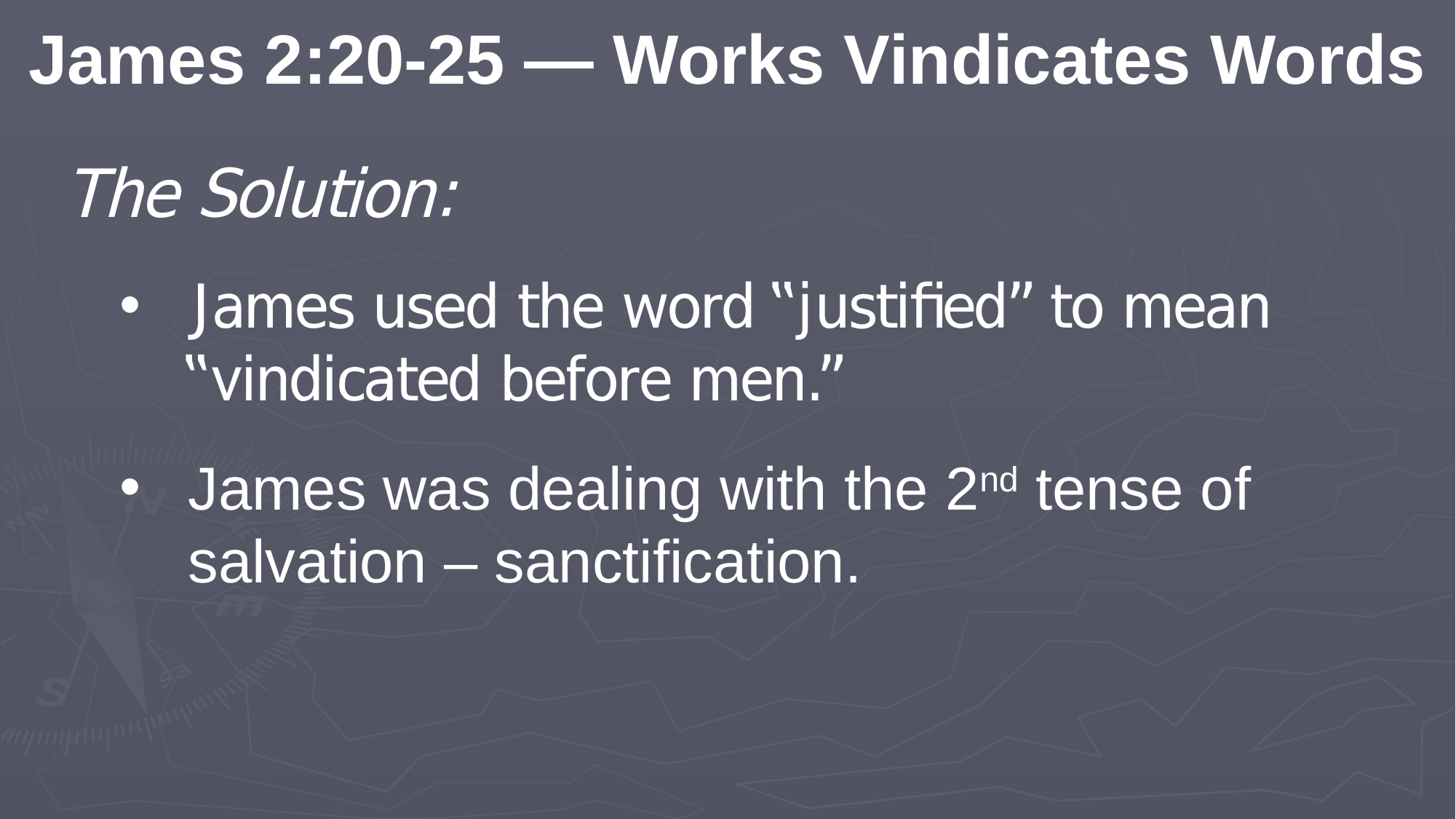

James 2:20-25 — Works Vindicates Words
The Solution:
James used the word “justified” to mean “vindicated before men.”
James was dealing with the 2nd tense of salvation – sanctification.